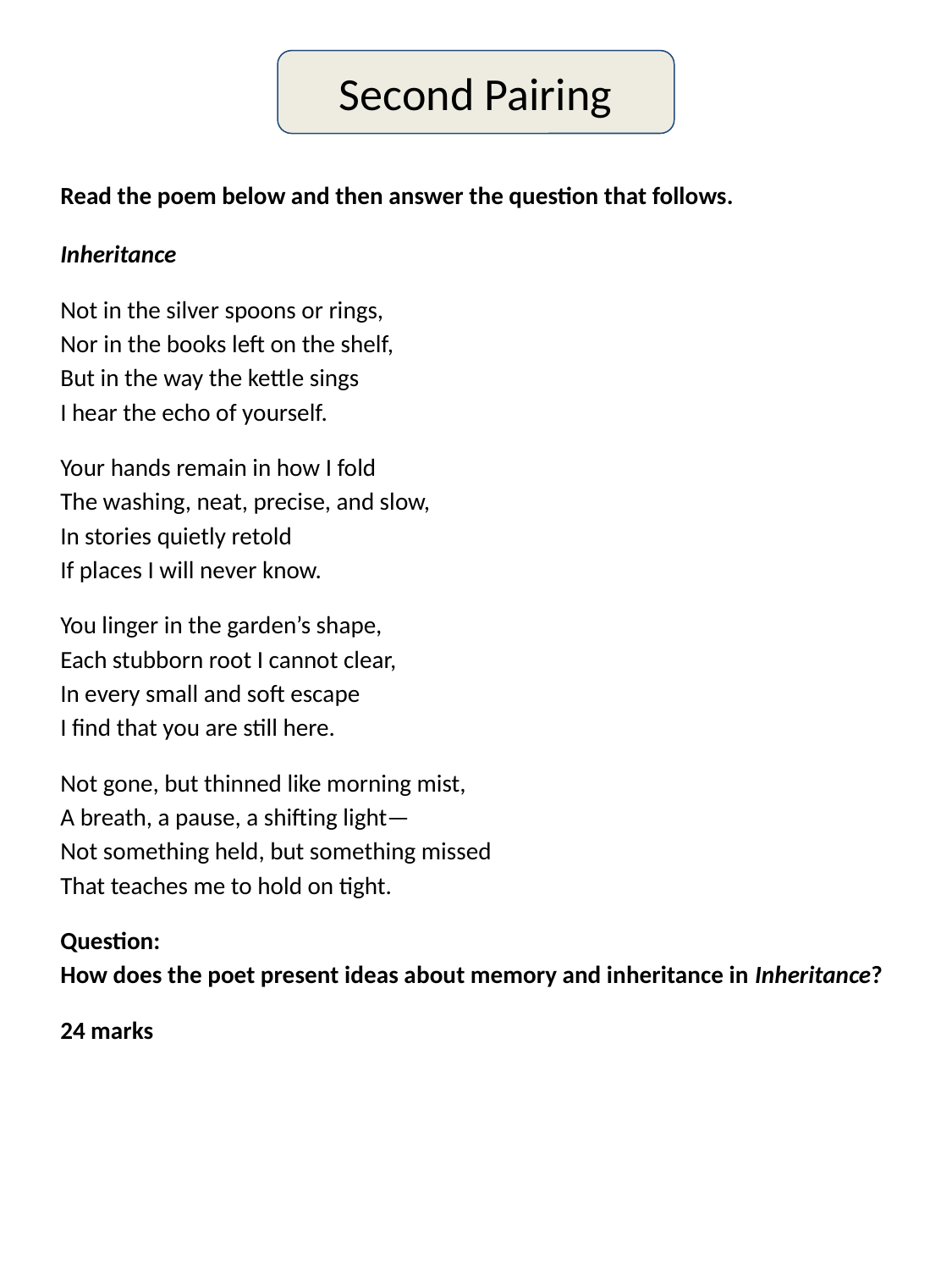

Second Pairing
Read the poem below and then answer the question that follows.
Inheritance
Not in the silver spoons or rings,
Nor in the books left on the shelf,
But in the way the kettle sings
I hear the echo of yourself.
Your hands remain in how I fold
The washing, neat, precise, and slow,
In stories quietly retold
If places I will never know.
You linger in the garden’s shape,
Each stubborn root I cannot clear,
In every small and soft escape
I find that you are still here.
Not gone, but thinned like morning mist,
A breath, a pause, a shifting light—
Not something held, but something missed
That teaches me to hold on tight.
Question:
How does the poet present ideas about memory and inheritance in Inheritance?
24 marks